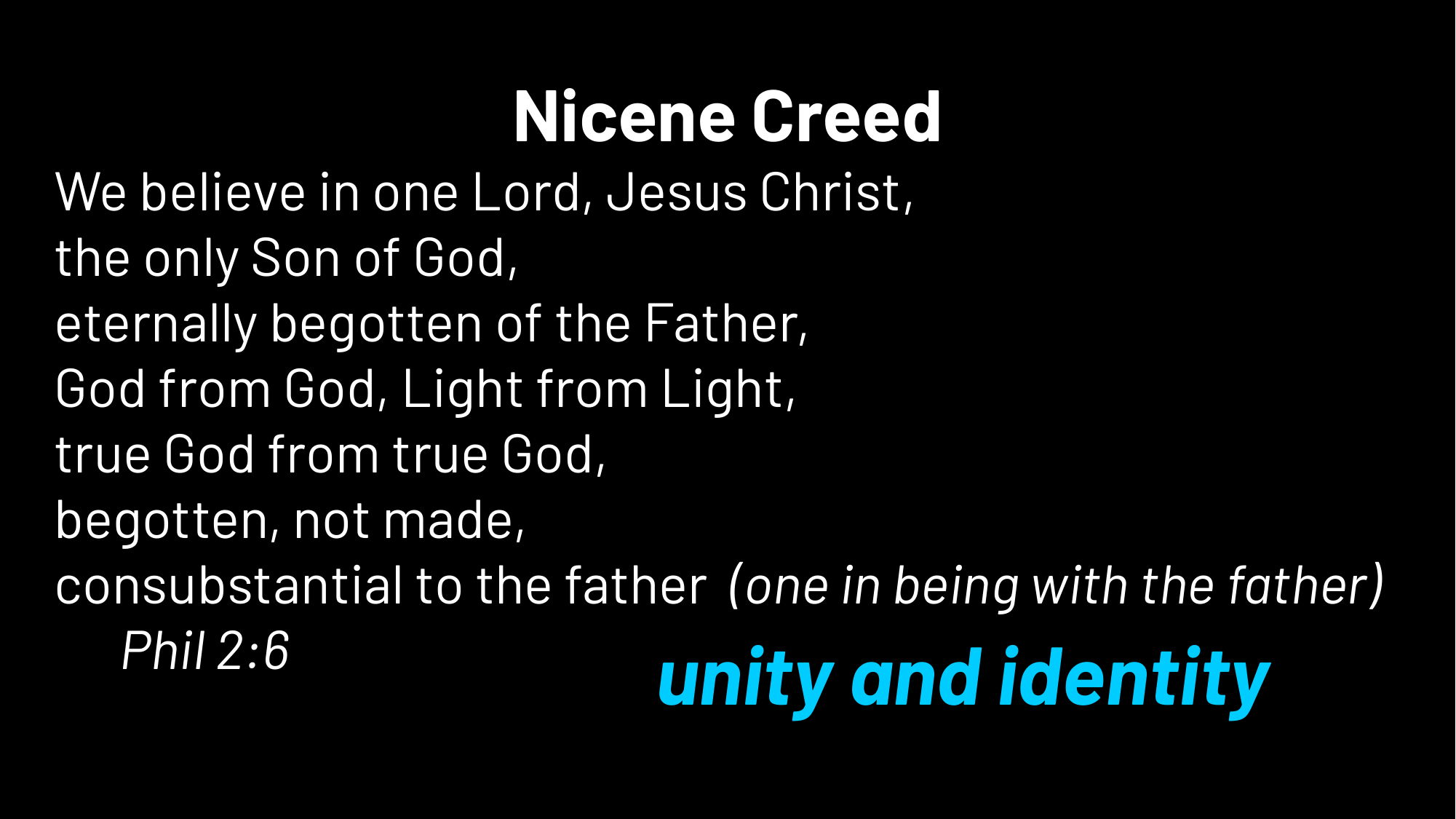

Nicene Creed
    We believe in one Lord, Jesus Christ,
    the only Son of God,
    eternally begotten of the Father,
    God from God, Light from Light,
    true God from true God,
    begotten, not made,
    consubstantial to the father  (one in being with the father)
	Phil 2:6
unity and identity